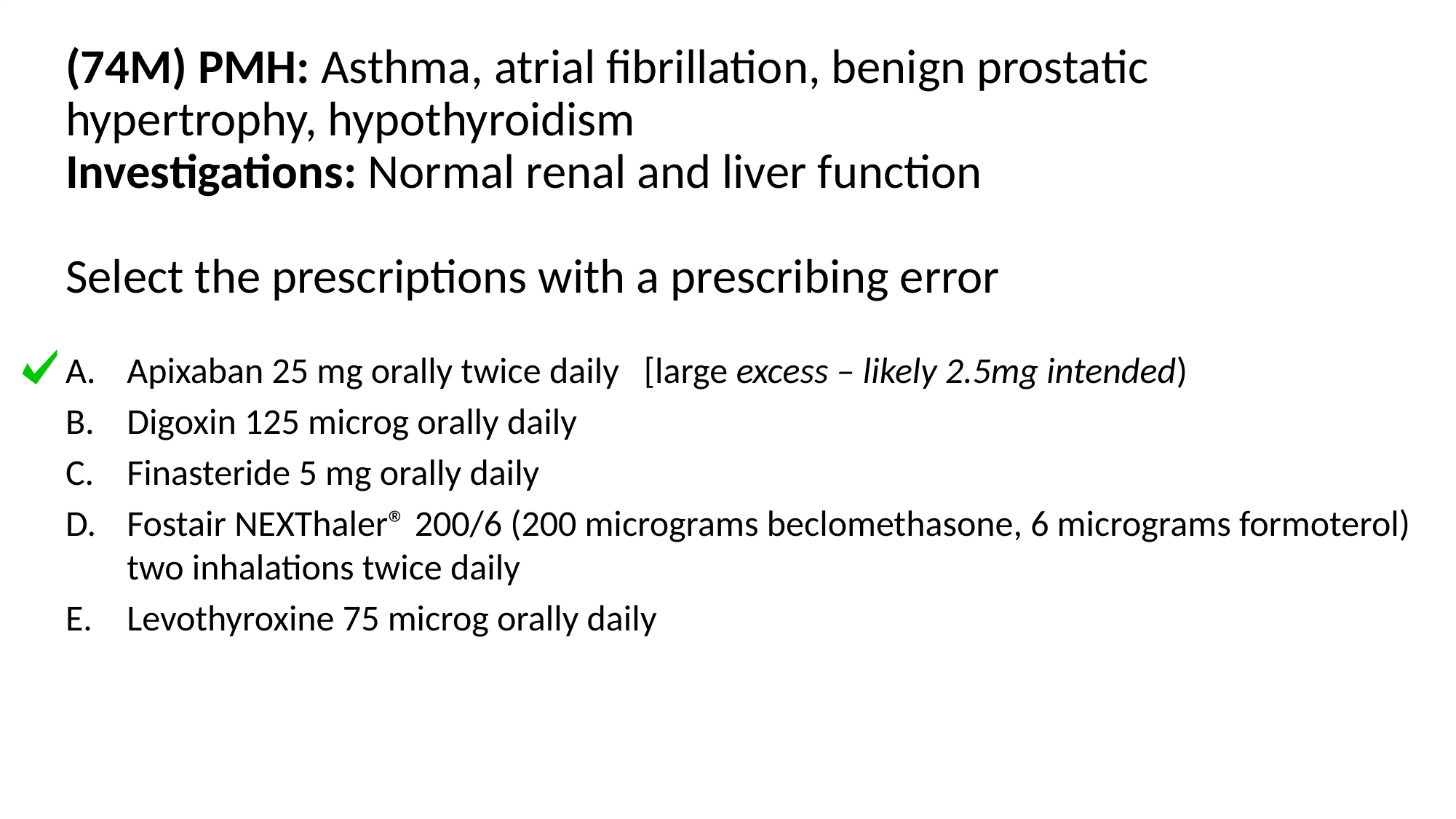

# (74M) PMH: Asthma, atrial fibrillation, benign prostatic hypertrophy, hypothyroidism Investigations: Normal renal and liver function Select the prescriptions with a prescribing error
Apixaban 25 mg orally twice daily   [large excess – likely 2.5mg intended)
Digoxin 125 microg orally daily
Finasteride 5 mg orally daily
Fostair NEXThaler® 200/6 (200 micrograms beclomethasone, 6 micrograms formoterol) two inhalations twice daily
Levothyroxine 75 microg orally daily